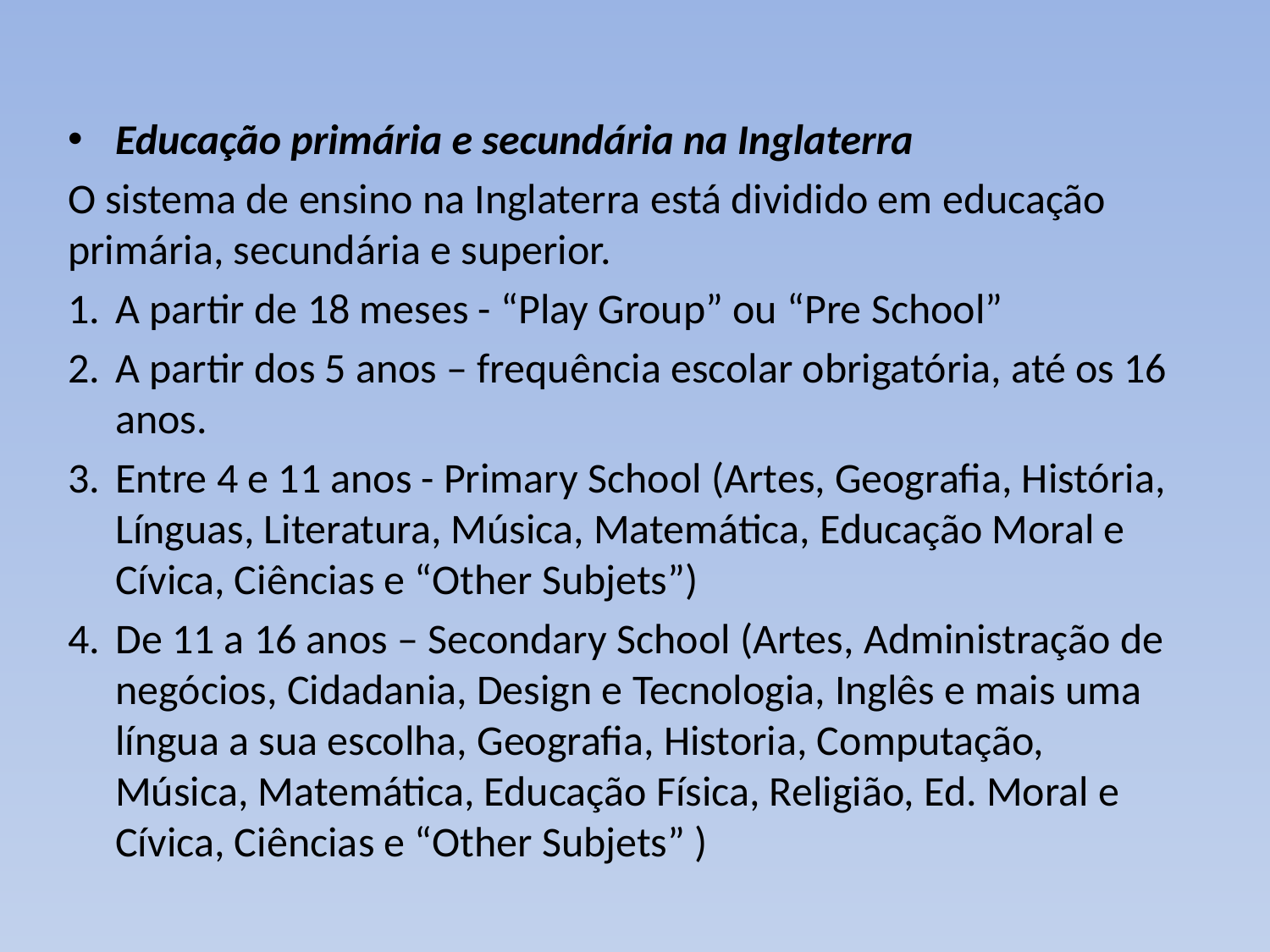

Educação primária e secundária na Inglaterra
O sistema de ensino na Inglaterra está dividido em educação primária, secundária e superior.
A partir de 18 meses - “Play Group” ou “Pre School”
A partir dos 5 anos – frequência escolar obrigatória, até os 16 anos.
Entre 4 e 11 anos - Primary School (Artes, Geografia, História, Línguas, Literatura, Música, Matemática, Educação Moral e Cívica, Ciências e “Other Subjets”)
De 11 a 16 anos – Secondary School (Artes, Administração de negócios, Cidadania, Design e Tecnologia, Inglês e mais uma língua a sua escolha, Geografia, Historia, Computação, Música, Matemática, Educação Física, Religião, Ed. Moral e Cívica, Ciências e “Other Subjets” )